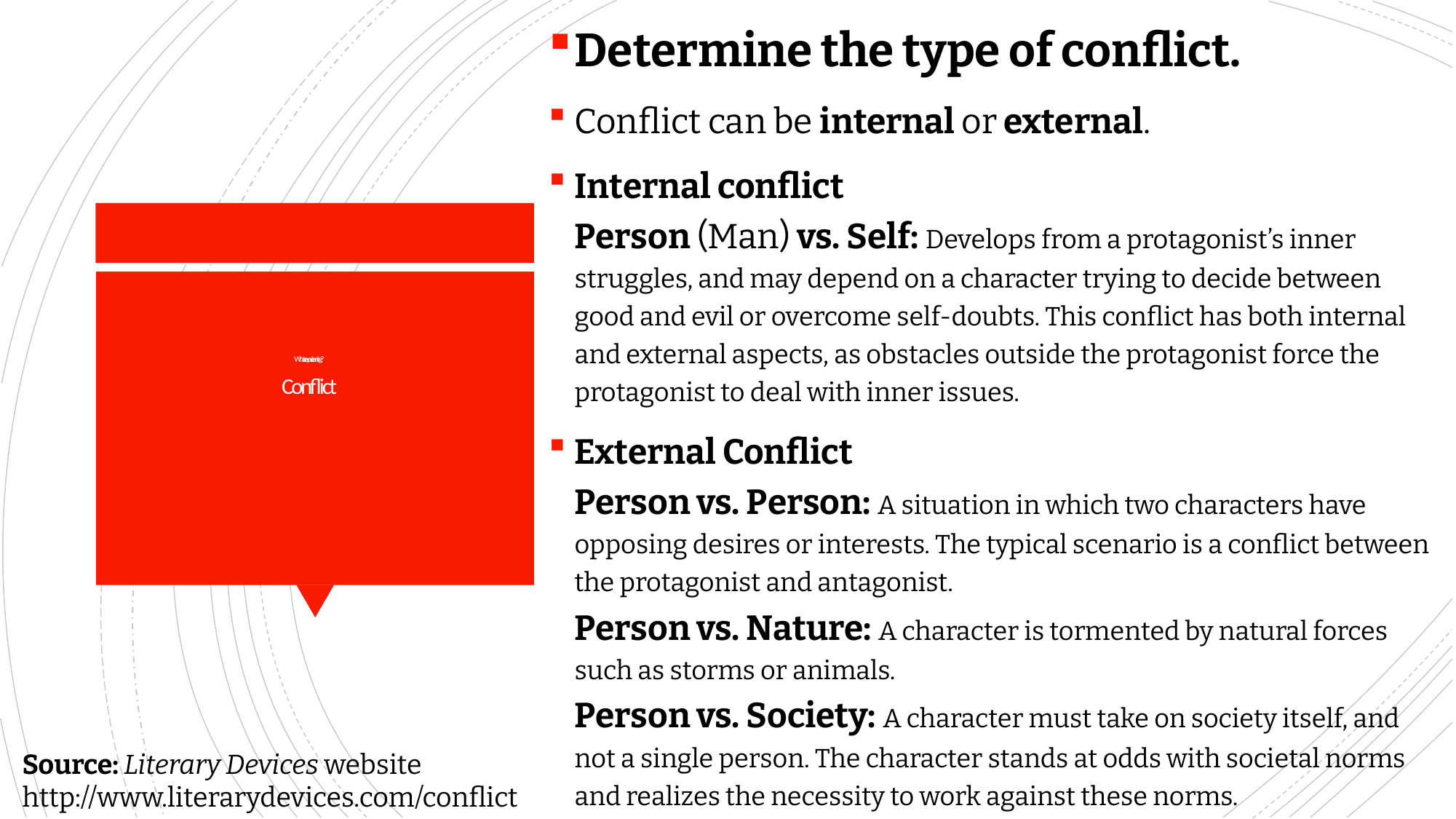

Determine the type of conflict.
Conflict can be internal or external.
Internal conflict
Person (Man) vs. Self: Develops from a protagonist’s inner struggles, and may depend on a character trying to decide between good and evil or overcome self-doubts. This conflict has both internal and external aspects, as obstacles outside the protagonist force the protagonist to deal with inner issues.
External Conflict
Person vs. Person: A situation in which two characters have opposing desires or interests. The typical scenario is a conflict between the protagonist and antagonist.
Person vs. Nature: A character is tormented by natural forces such as storms or animals.
Person vs. Society: A character must take on society itself, and not a single person. The character stands at odds with societal norms and realizes the necessity to work against these norms.
# What are you learning? Conflict
Source: Literary Devices website
http://www.literarydevices.com/conflict